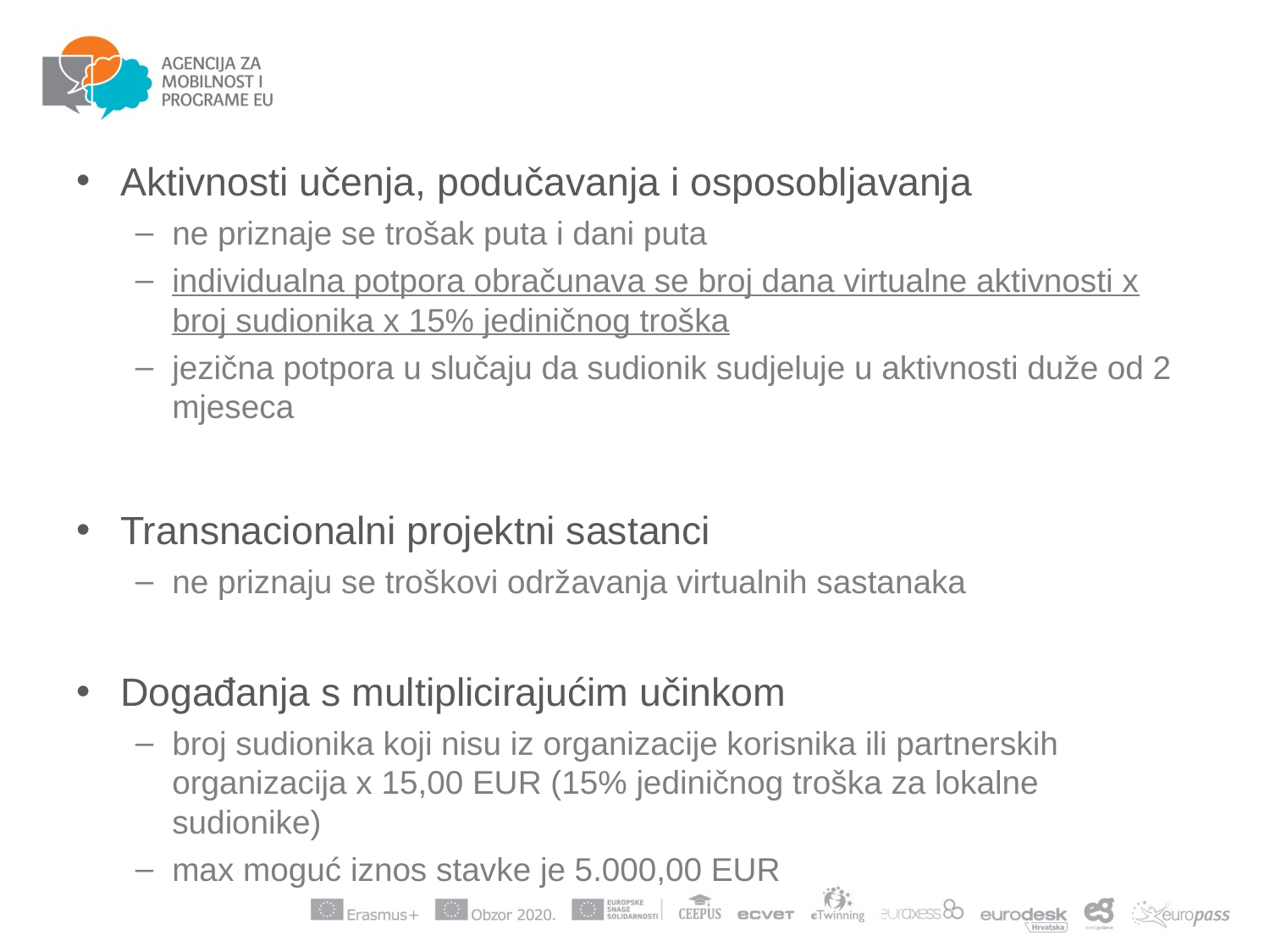

Aktivnosti učenja, podučavanja i osposobljavanja
ne priznaje se trošak puta i dani puta
individualna potpora obračunava se broj dana virtualne aktivnosti x broj sudionika x 15% jediničnog troška
jezična potpora u slučaju da sudionik sudjeluje u aktivnosti duže od 2 mjeseca

Transnacionalni projektni sastanci
ne priznaju se troškovi održavanja virtualnih sastanaka

Događanja s multiplicirajućim učinkom
broj sudionika koji nisu iz organizacije korisnika ili partnerskih organizacija x 15,00 EUR (15% jediničnog troška za lokalne sudionike)
max moguć iznos stavke je 5.000,00 EUR